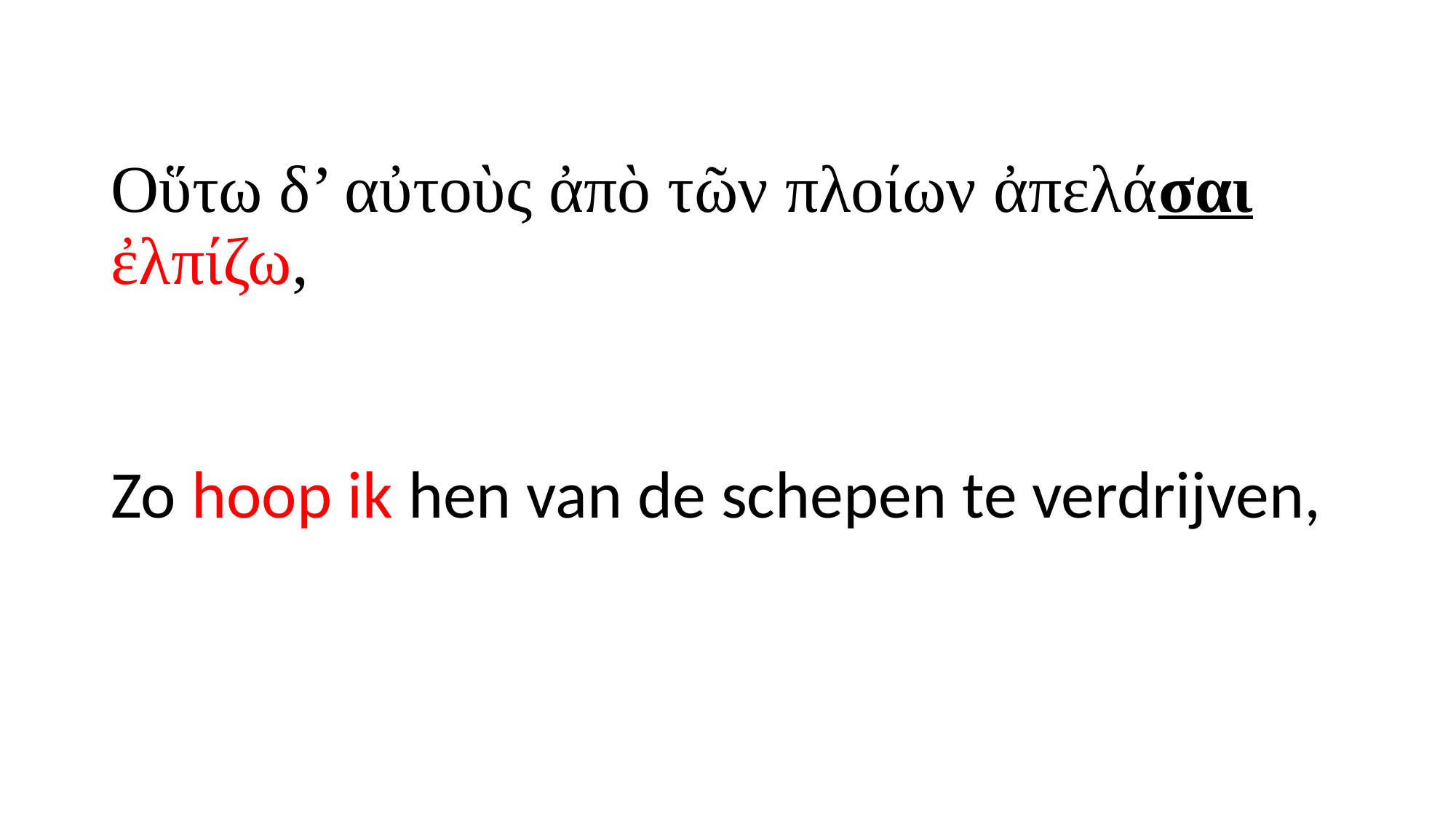

# Οὕτω δ’ αὐτοὺς ἀπὸ τῶν πλοίων ἀπελάσαι ἐλπίζω,
Zo hoop ik hen van de schepen te verdrijven,